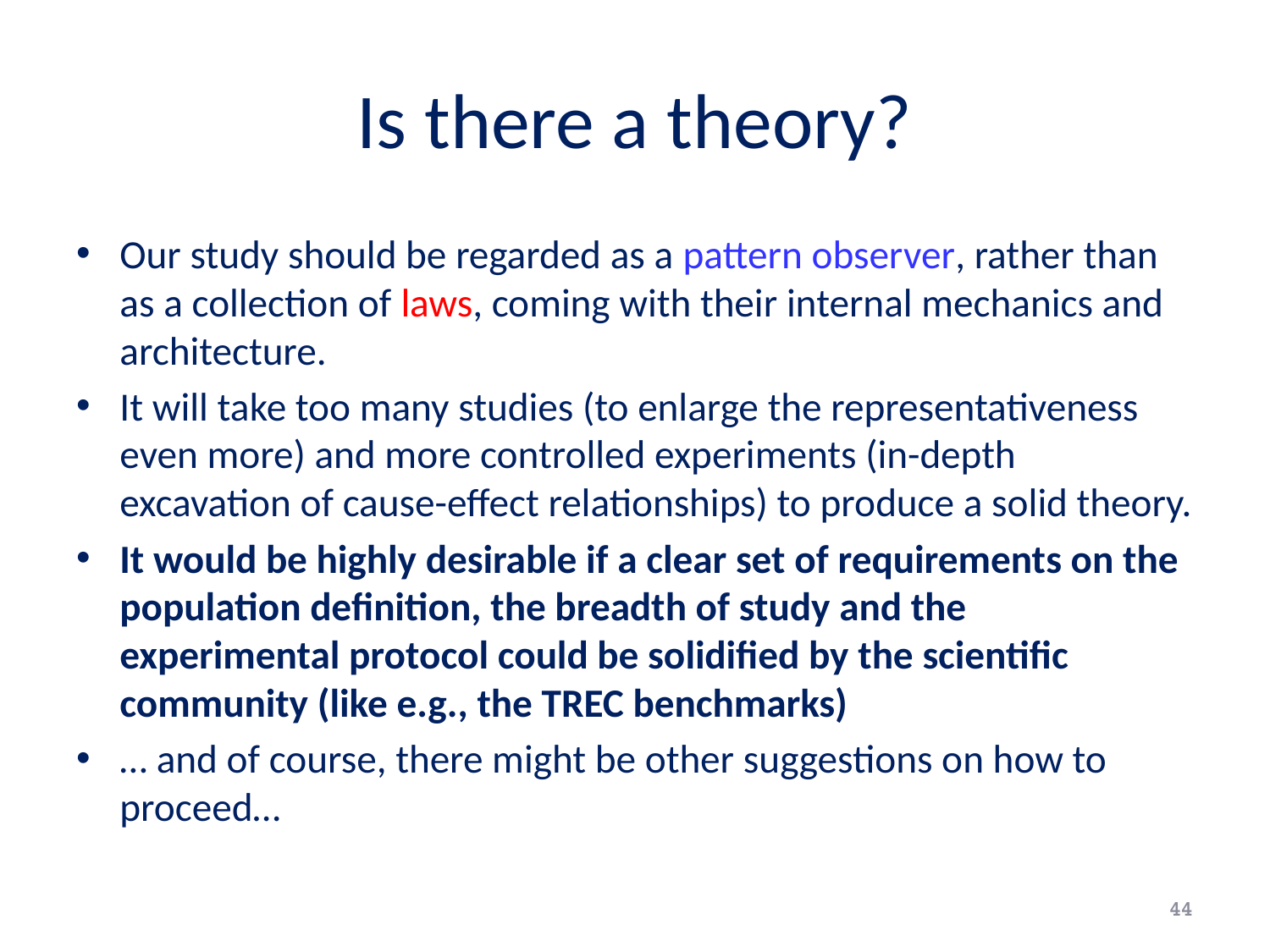

# Is there a theory?
Our study should be regarded as a pattern observer, rather than as a collection of laws, coming with their internal mechanics and architecture.
It will take too many studies (to enlarge the representativeness even more) and more controlled experiments (in-depth excavation of cause-effect relationships) to produce a solid theory.
It would be highly desirable if a clear set of requirements on the population definition, the breadth of study and the experimental protocol could be solidified by the scientific community (like e.g., the TREC benchmarks)
… and of course, there might be other suggestions on how to proceed…
44